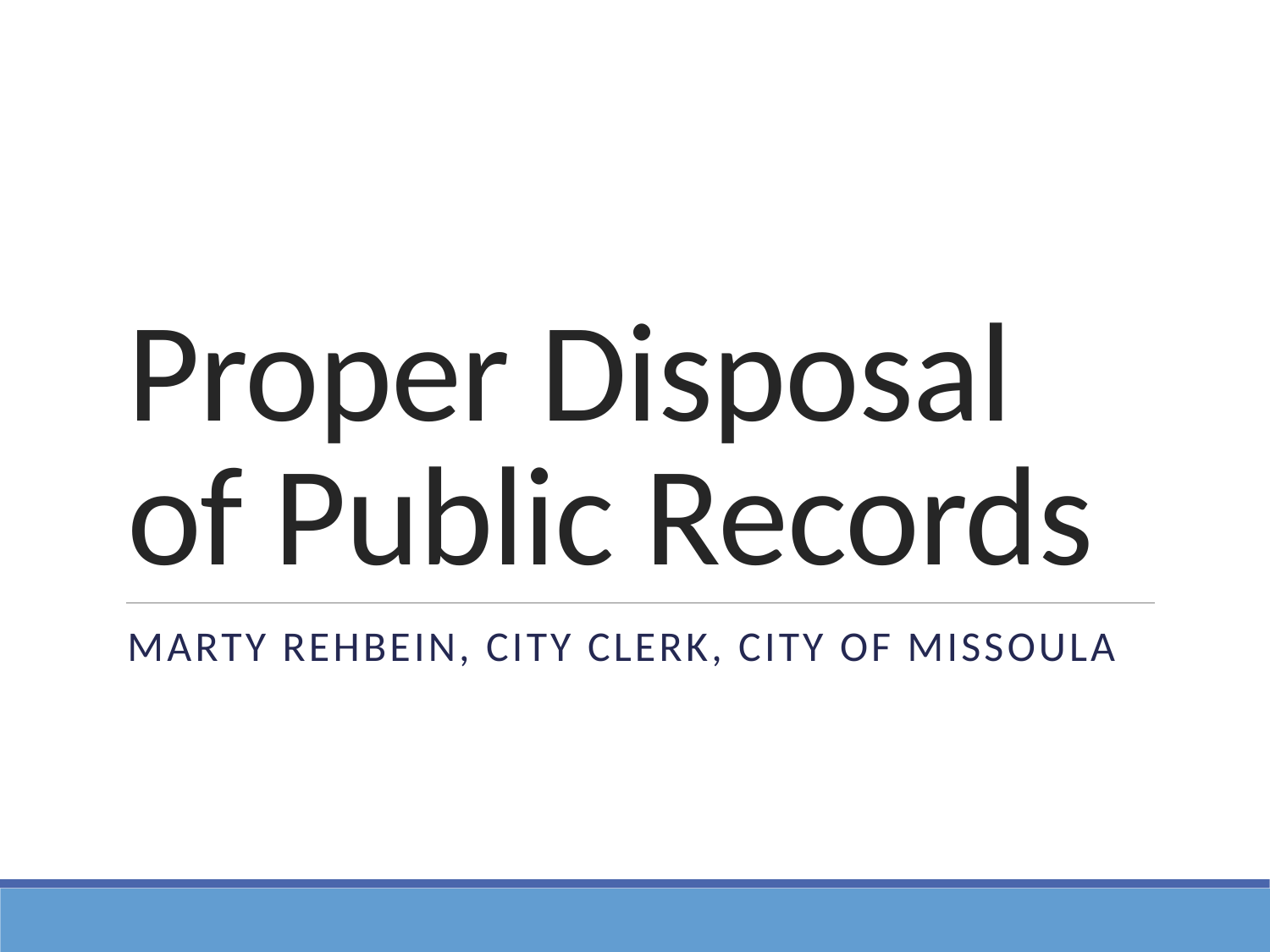

# Proper Disposal of Public Records
Marty Rehbein, City Clerk, City of Missoula